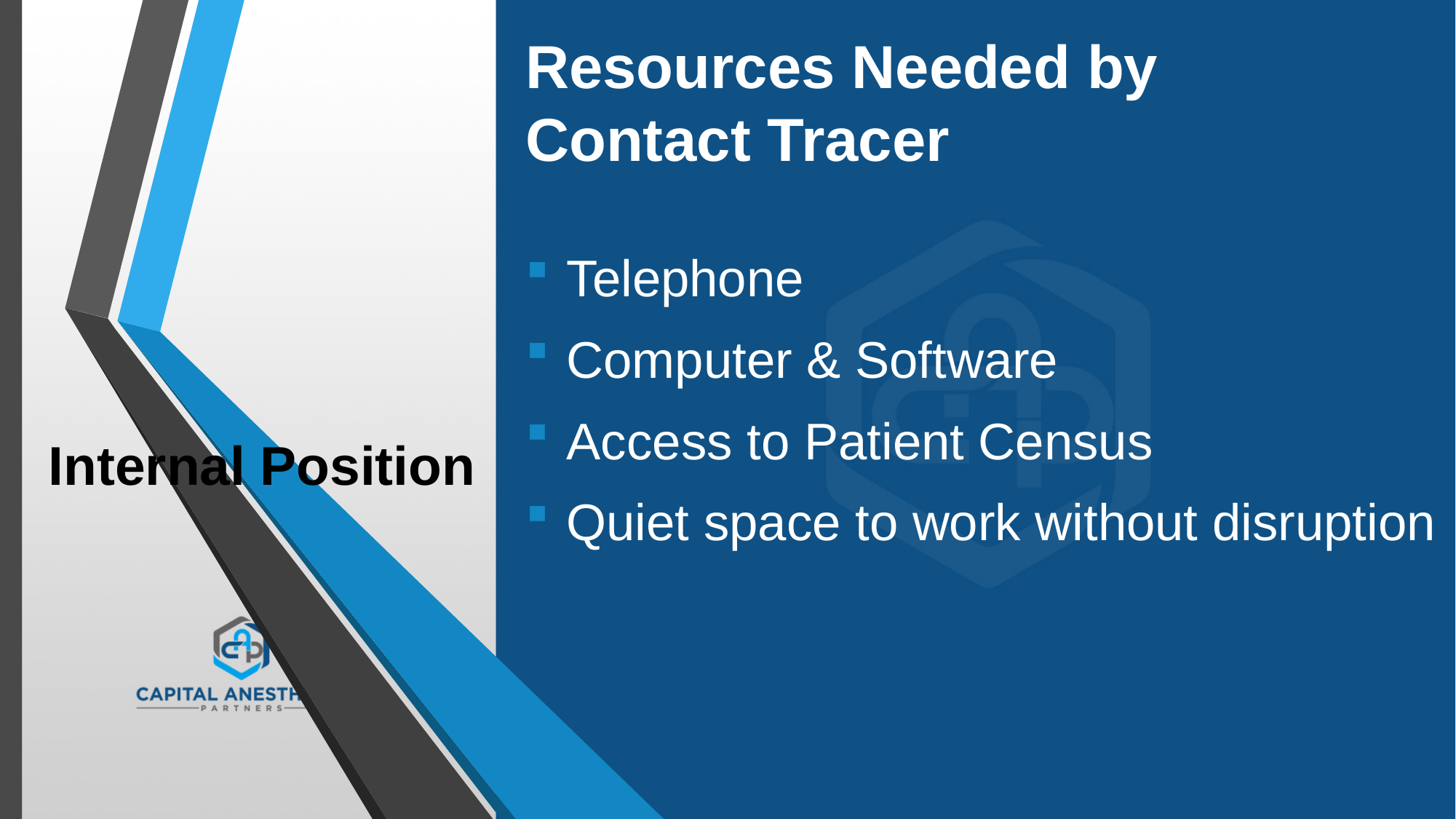

Resources Needed by
Contact Tracer
Telephone
Computer & Software
Access to Patient Census
Quiet space to work without disruption
# Internal Position